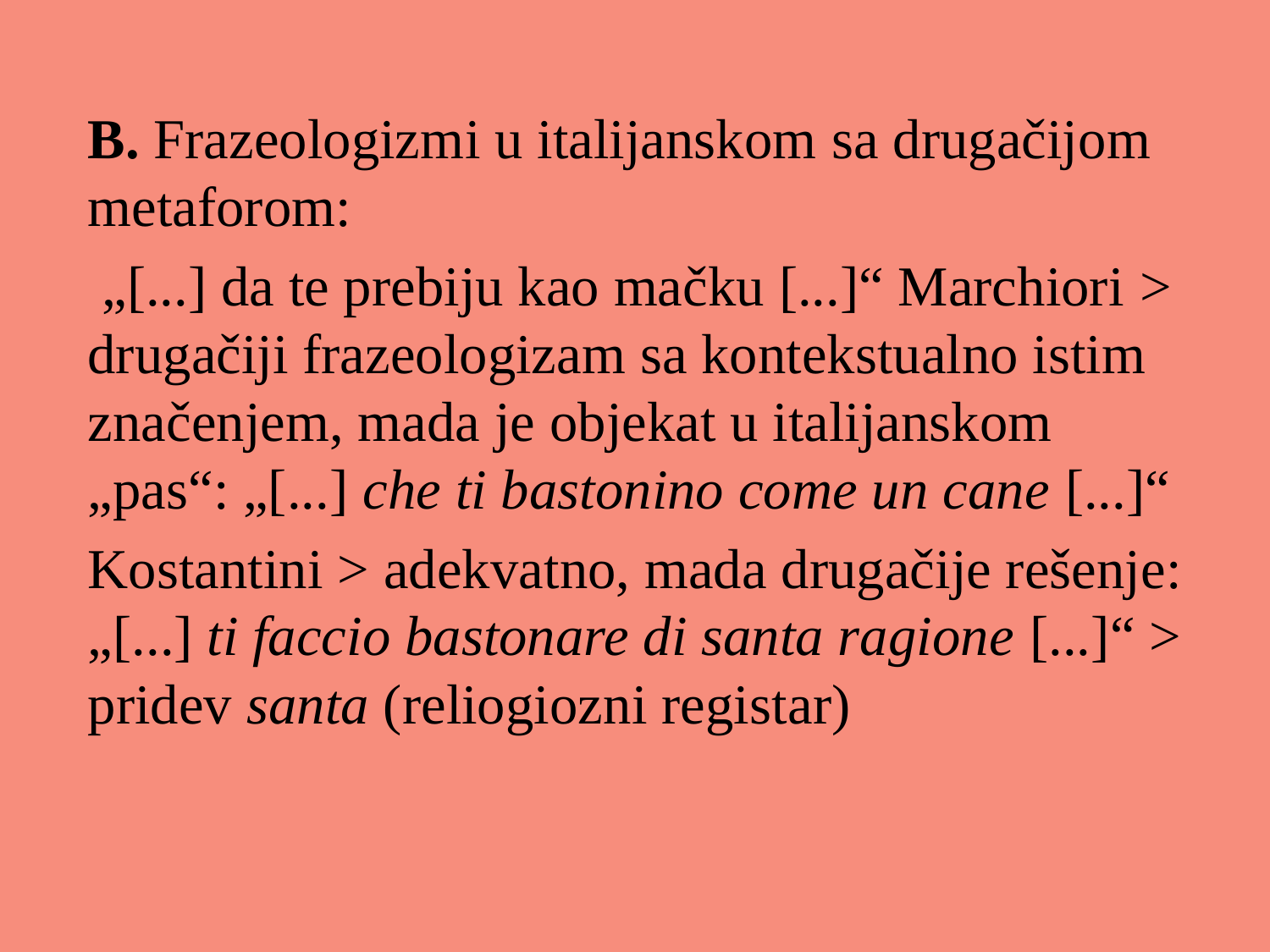

B. Frazeologizmi u italijanskom sa drugačijom metaforom:
 „[...] da te prebiju kao mačku [...]“ Marchiori > drugačiji frazeologizam sa kontekstualno istim značenjem, mada je objekat u italijanskom „pas“: „[...] che ti bastonino come un cane [...]“
Kostantini > adekvatno, mada drugačije rešenje: „[...] ti faccio bastonare di santa ragione [...]“ > pridev santa (reliogiozni registar)